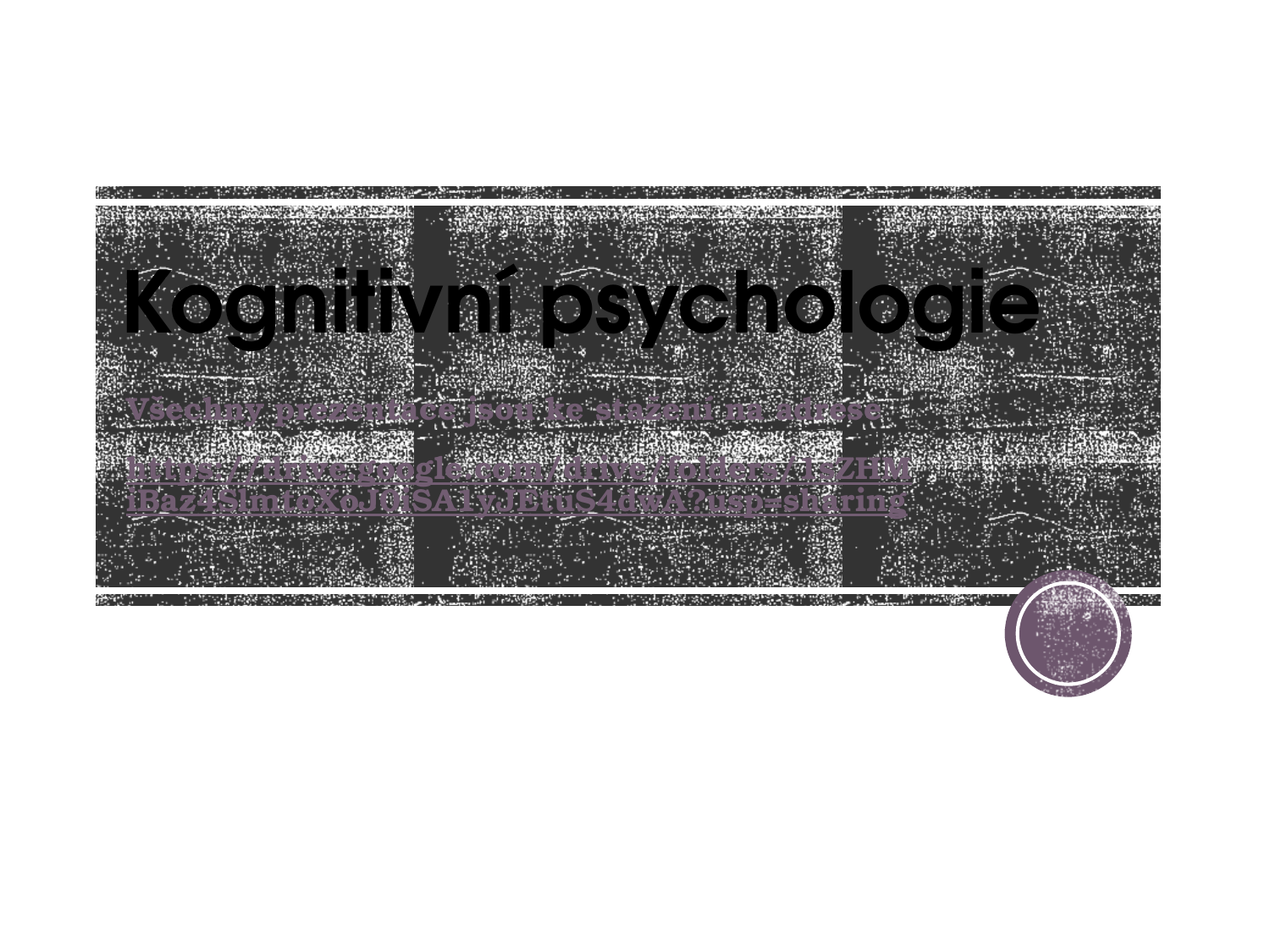

# Kognitivní psychologie
Všechny prezentace jsou ke stažení na adrese
https://drive.google.com/drive/folders/1sZHMiBaz4SlmtoXoJ0iSA1yJEtuS4dwA?usp=sharing